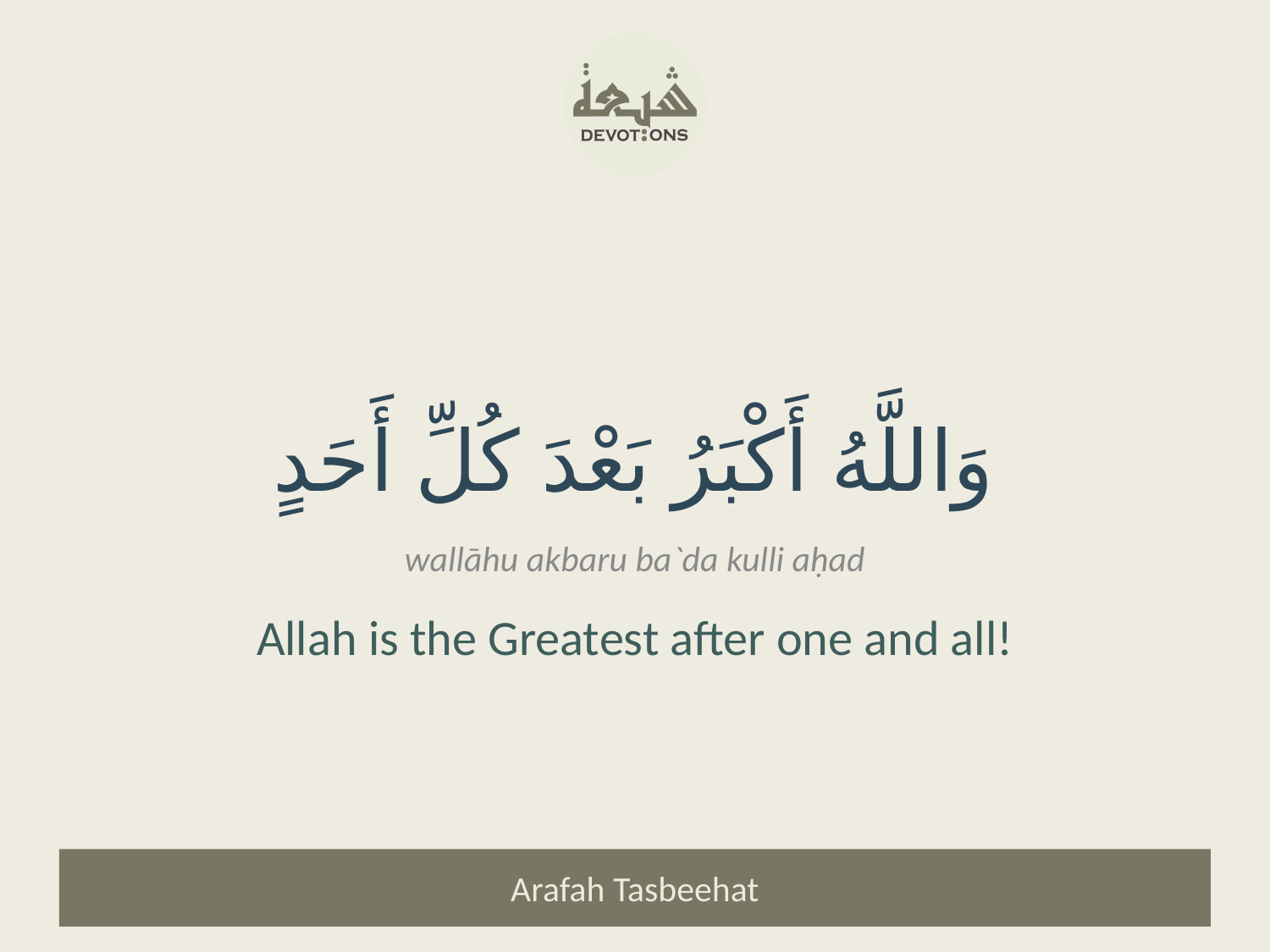

وَاللَّهُ أَكْبَرُ بَعْدَ كُلِّ أَحَدٍ
wallāhu akbaru ba`da kulli aḥad
Allah is the Greatest after one and all!
Arafah Tasbeehat